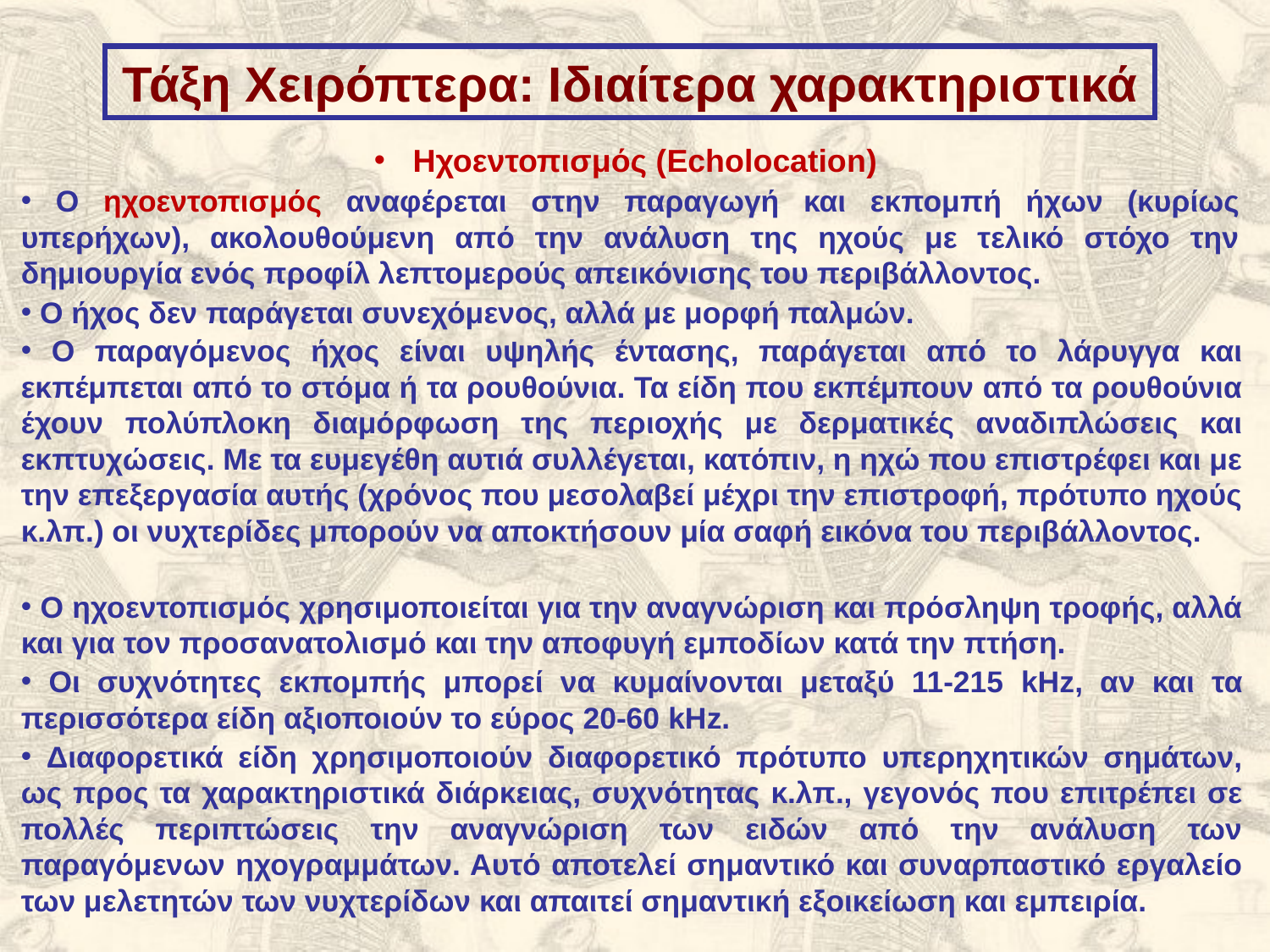

Τάξη Χειρόπτερα: Ιδιαίτερα χαρακτηριστικά
 Ηχοεντοπισμός (Echolocation)
 Ο ηχοεντοπισμός αναφέρεται στην παραγωγή και εκπομπή ήχων (κυρίως υπερήχων), ακολουθούμενη από την ανάλυση της ηχούς με τελικό στόχο την δημιουργία ενός προφίλ λεπτομερούς απεικόνισης του περιβάλλοντος.
 Ο ήχος δεν παράγεται συνεχόμενος, αλλά με μορφή παλμών.
 Ο παραγόμενος ήχος είναι υψηλής έντασης, παράγεται από το λάρυγγα και εκπέμπεται από το στόμα ή τα ρουθούνια. Τα είδη που εκπέμπουν από τα ρουθούνια έχουν πολύπλοκη διαμόρφωση της περιοχής με δερματικές αναδιπλώσεις και εκπτυχώσεις. Με τα ευμεγέθη αυτιά συλλέγεται, κατόπιν, η ηχώ που επιστρέφει και με την επεξεργασία αυτής (χρόνος που μεσολαβεί μέχρι την επιστροφή, πρότυπο ηχούς κ.λπ.) οι νυχτερίδες μπορούν να αποκτήσουν μία σαφή εικόνα του περιβάλλοντος.
 Ο ηχοεντοπισμός χρησιμοποιείται για την αναγνώριση και πρόσληψη τροφής, αλλά και για τον προσανατολισμό και την αποφυγή εμποδίων κατά την πτήση.
 Οι συχνότητες εκπομπής μπορεί να κυμαίνονται μεταξύ 11-215 kHz, αν και τα περισσότερα είδη αξιοποιούν το εύρος 20-60 kHz.
 Διαφορετικά είδη χρησιμοποιούν διαφορετικό πρότυπο υπερηχητικών σημάτων, ως προς τα χαρακτηριστικά διάρκειας, συχνότητας κ.λπ., γεγονός που επιτρέπει σε πολλές περιπτώσεις την αναγνώριση των ειδών από την ανάλυση των παραγόμενων ηχογραμμάτων. Αυτό αποτελεί σημαντικό και συναρπαστικό εργαλείο των μελετητών των νυχτερίδων και απαιτεί σημαντική εξοικείωση και εμπειρία.